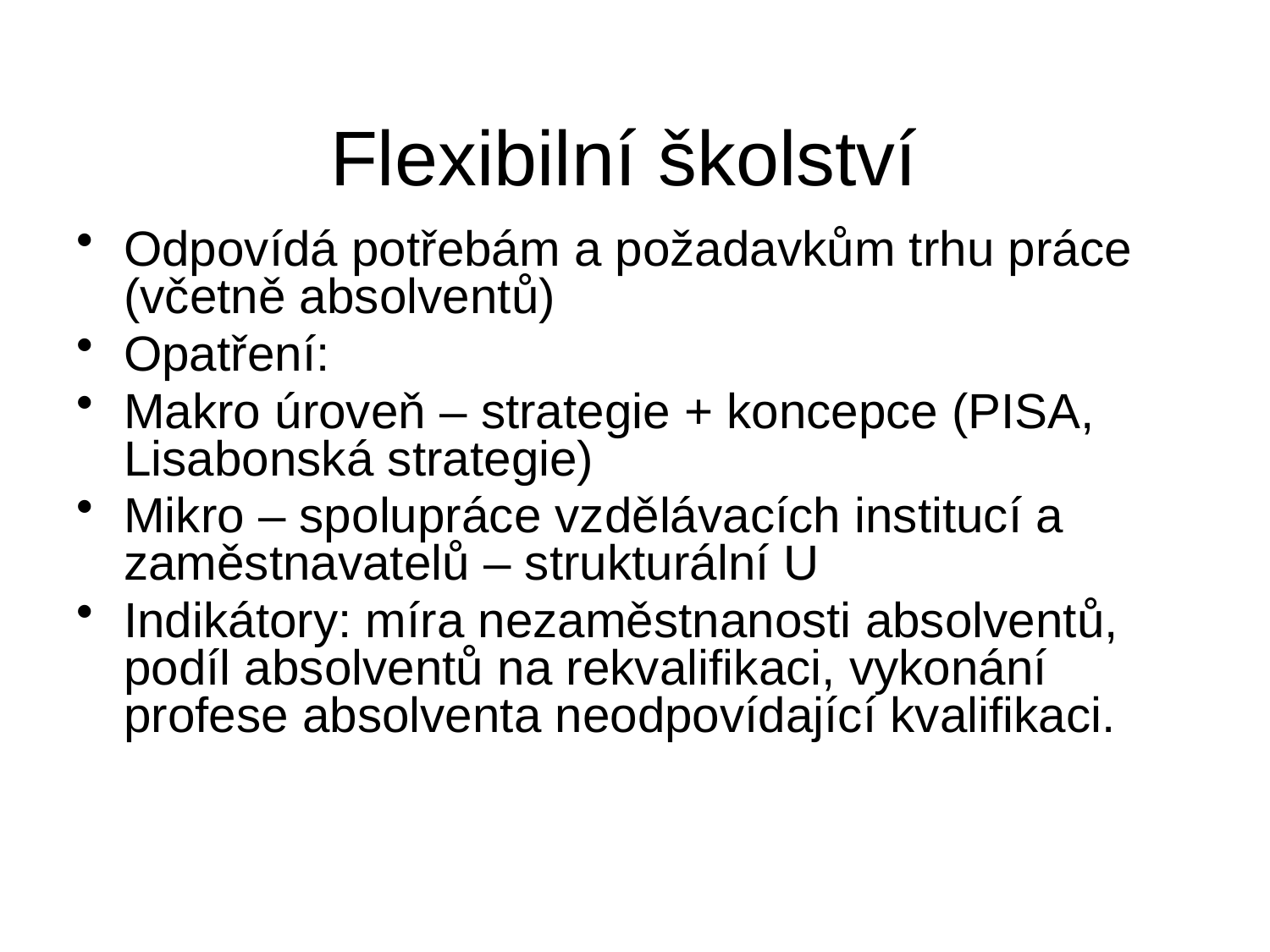

# Flexibilní školství
Odpovídá potřebám a požadavkům trhu práce (včetně absolventů)
Opatření:
Makro úroveň – strategie + koncepce (PISA, Lisabonská strategie)
Mikro – spolupráce vzdělávacích institucí a zaměstnavatelů – strukturální U
Indikátory: míra nezaměstnanosti absolventů, podíl absolventů na rekvalifikaci, vykonání profese absolventa neodpovídající kvalifikaci.